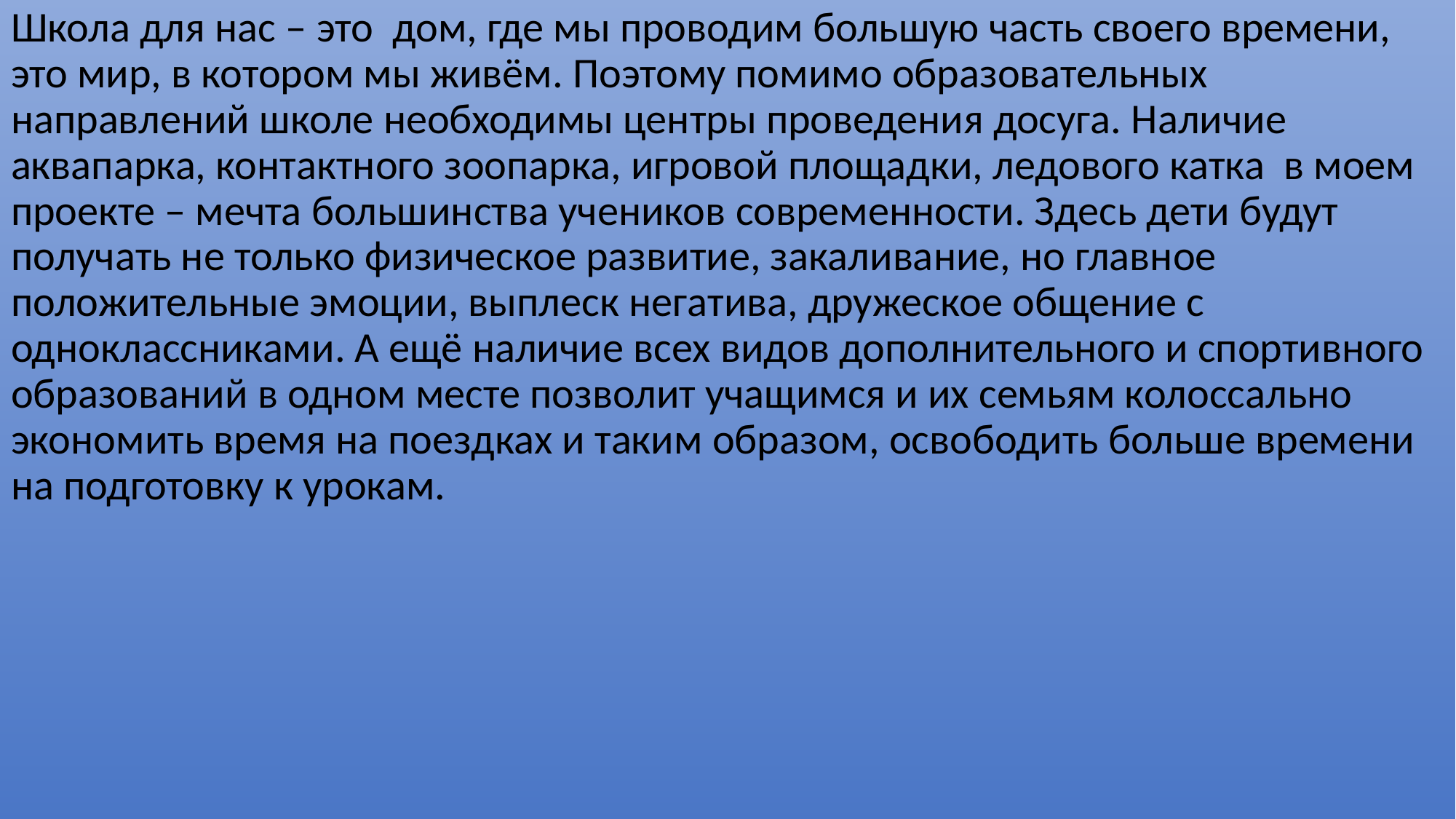

Школа для нас – это  дом, где мы проводим большую часть своего времени, это мир, в котором мы живём. Поэтому помимо образовательных направлений школе необходимы центры проведения досуга. Наличие аквапарка, контактного зоопарка, игровой площадки, ледового катка  в моем проекте – мечта большинства учеников современности. Здесь дети будут получать не только физическое развитие, закаливание, но главное положительные эмоции, выплеск негатива, дружеское общение с одноклассниками. А ещё наличие всех видов дополнительного и спортивного образований в одном месте позволит учащимся и их семьям колоссально экономить время на поездках и таким образом, освободить больше времени на подготовку к урокам.